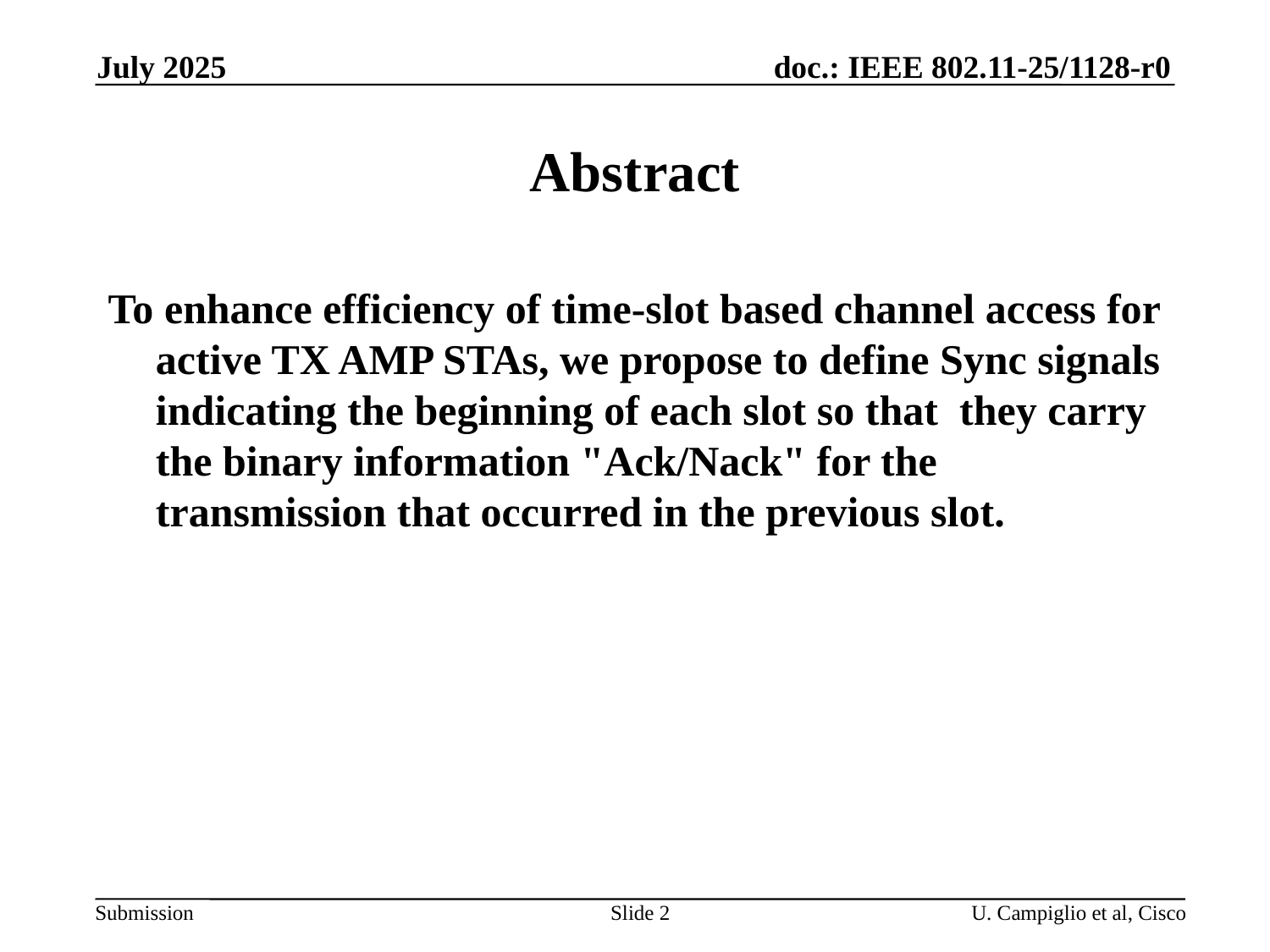

July 2025
# Abstract
To enhance efficiency of time-slot based channel access for active TX AMP STAs, we propose to define Sync signals indicating the beginning of each slot so that  they carry the binary information "Ack/Nack" for the transmission that occurred in the previous slot.
Slide 2
U. Campiglio et al, Cisco